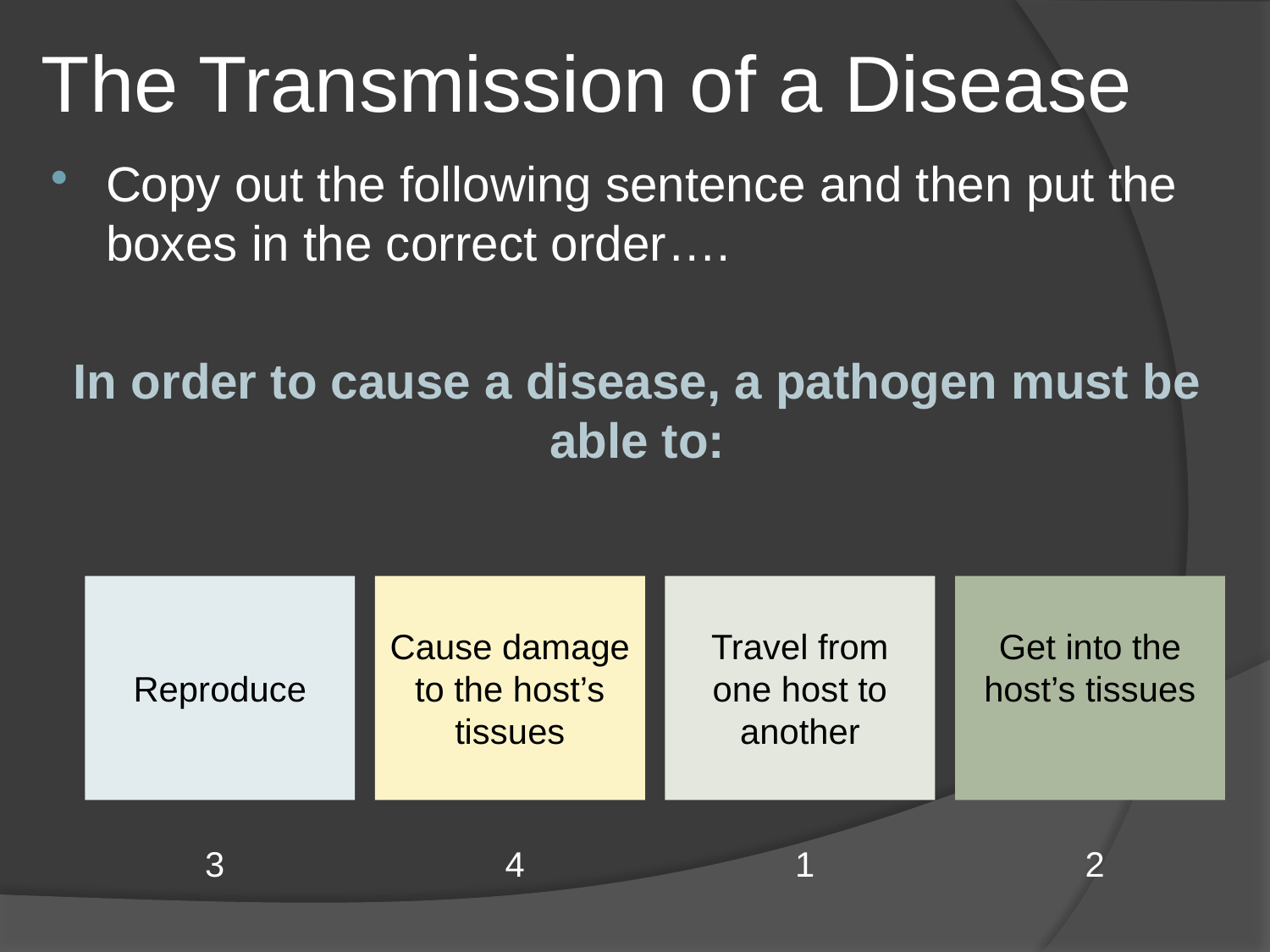

# The Transmission of a Disease
Copy out the following sentence and then put the boxes in the correct order….

In order to cause a disease, a pathogen must be able to:

Reproduce

Cause damage to the host’s tissues

Travel from one host to another

Get into the host’s tissues

3
4
1
2